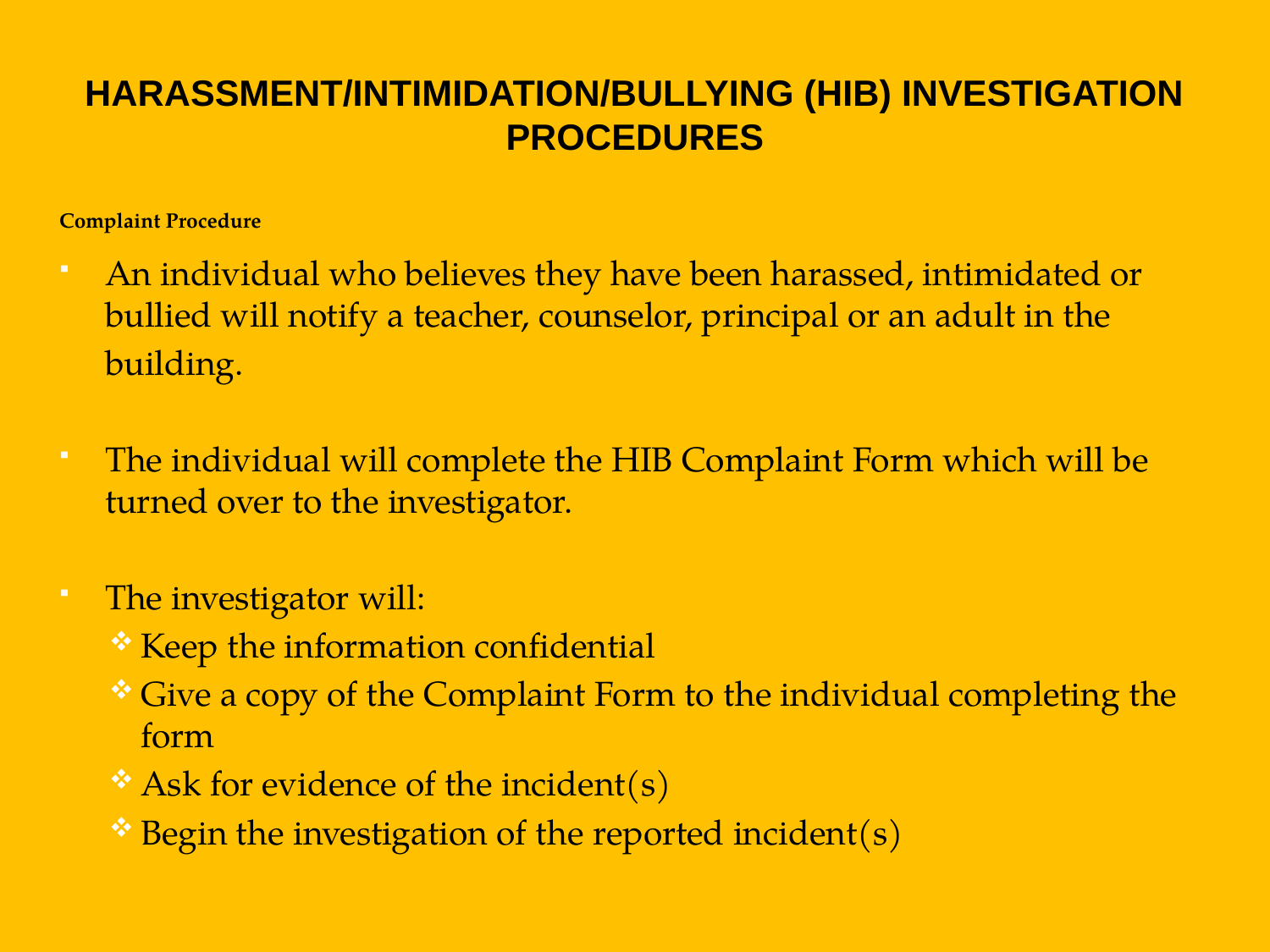

# HARASSMENT/INTIMIDATION/BULLYING (HIB) INVESTIGATION PROCEDURES
Complaint Procedure

An individual who believes they have been harassed, intimidated or 	bullied will notify a teacher, counselor, principal or an adult in the
	building.

The individual will complete the HIB Complaint Form which will be 	turned over to the investigator.

The investigator will:
Keep the information confidential
Give a copy of the Complaint Form to the individual completing the form
Ask for evidence of the incident(s)
Begin the investigation of the reported incident(s)